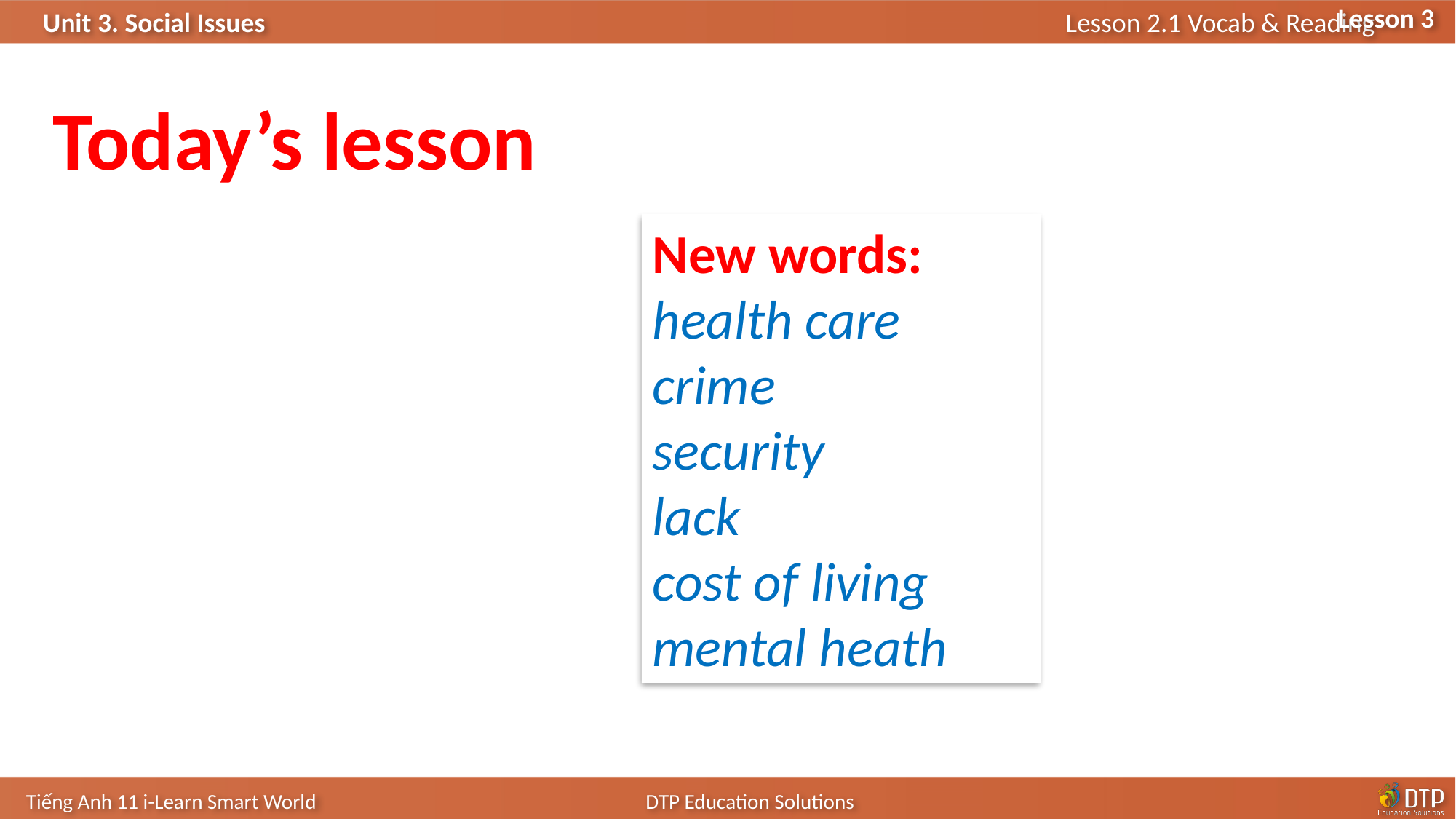

Lesson 3
Today’s lesson
New words:
health care
crime
security
lack
cost of living
mental heath